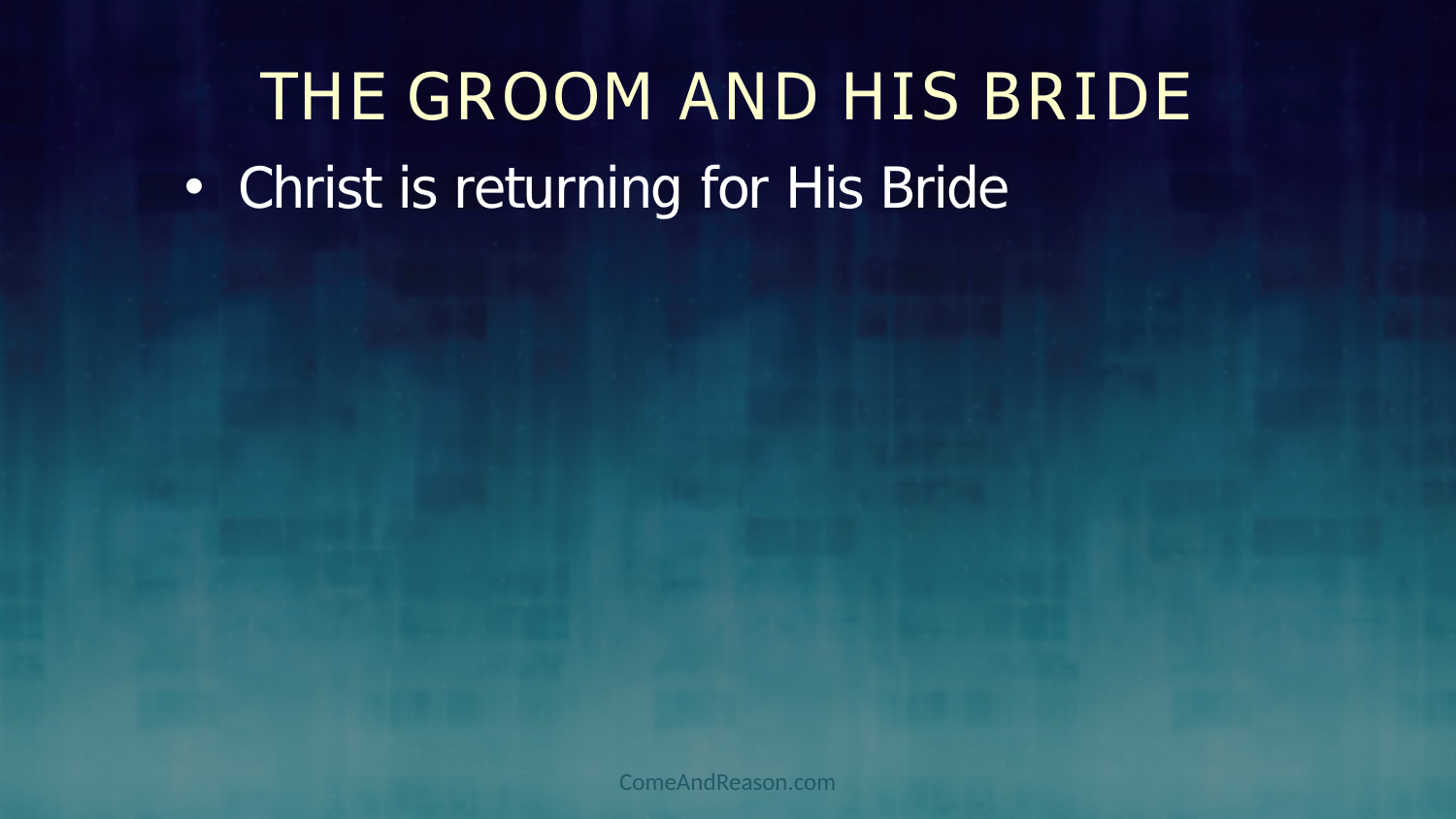

# The Groom and His Bride
Christ is returning for His Bride
ComeAndReason.com